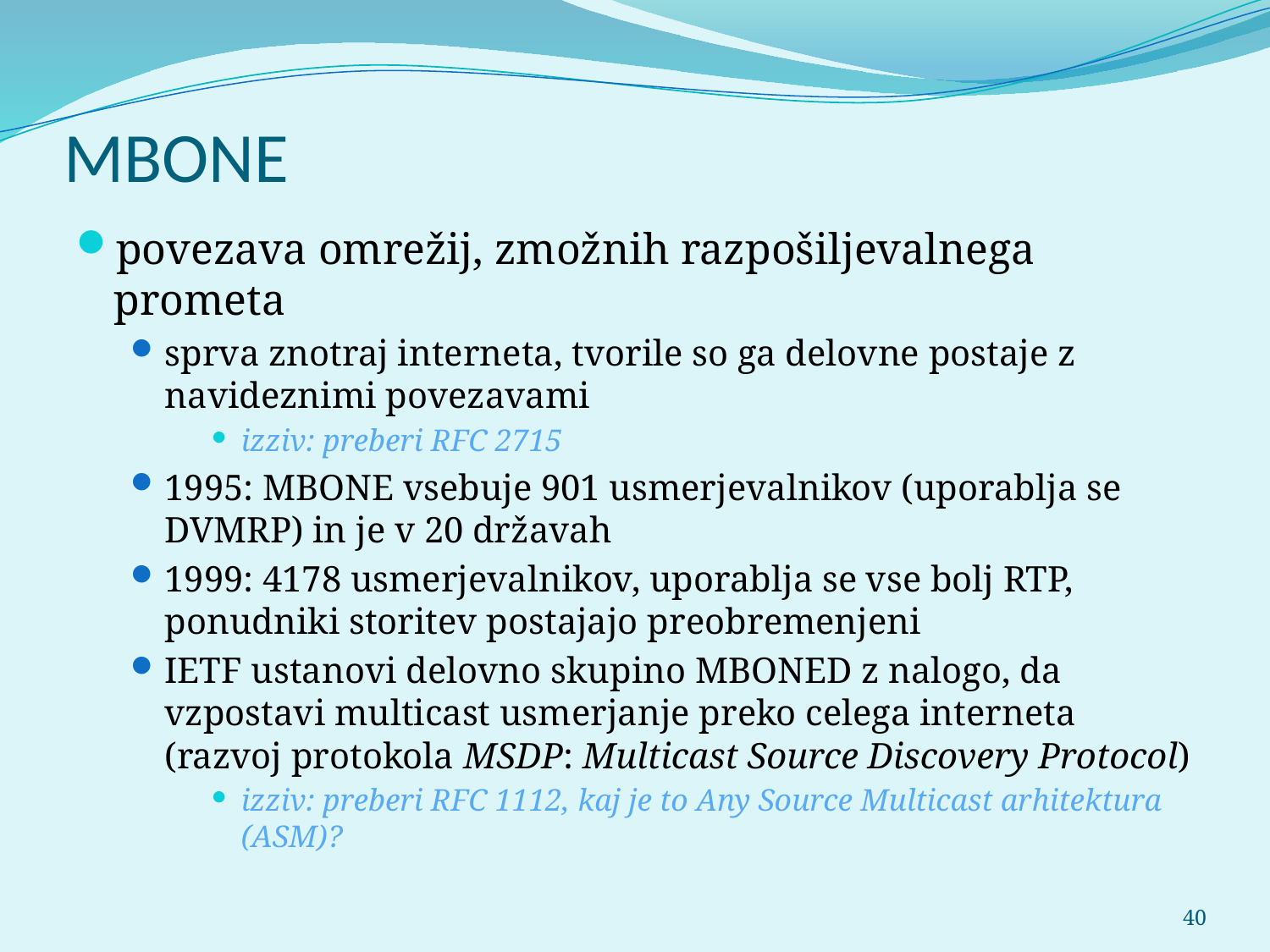

# MBONE
povezava omrežij, zmožnih razpošiljevalnega prometa
sprva znotraj interneta, tvorile so ga delovne postaje z navideznimi povezavami
izziv: preberi RFC 2715
1995: MBONE vsebuje 901 usmerjevalnikov (uporablja se DVMRP) in je v 20 državah
1999: 4178 usmerjevalnikov, uporablja se vse bolj RTP, ponudniki storitev postajajo preobremenjeni
IETF ustanovi delovno skupino MBONED z nalogo, da vzpostavi multicast usmerjanje preko celega interneta (razvoj protokola MSDP: Multicast Source Discovery Protocol)
izziv: preberi RFC 1112, kaj je to Any Source Multicast arhitektura (ASM)?
40